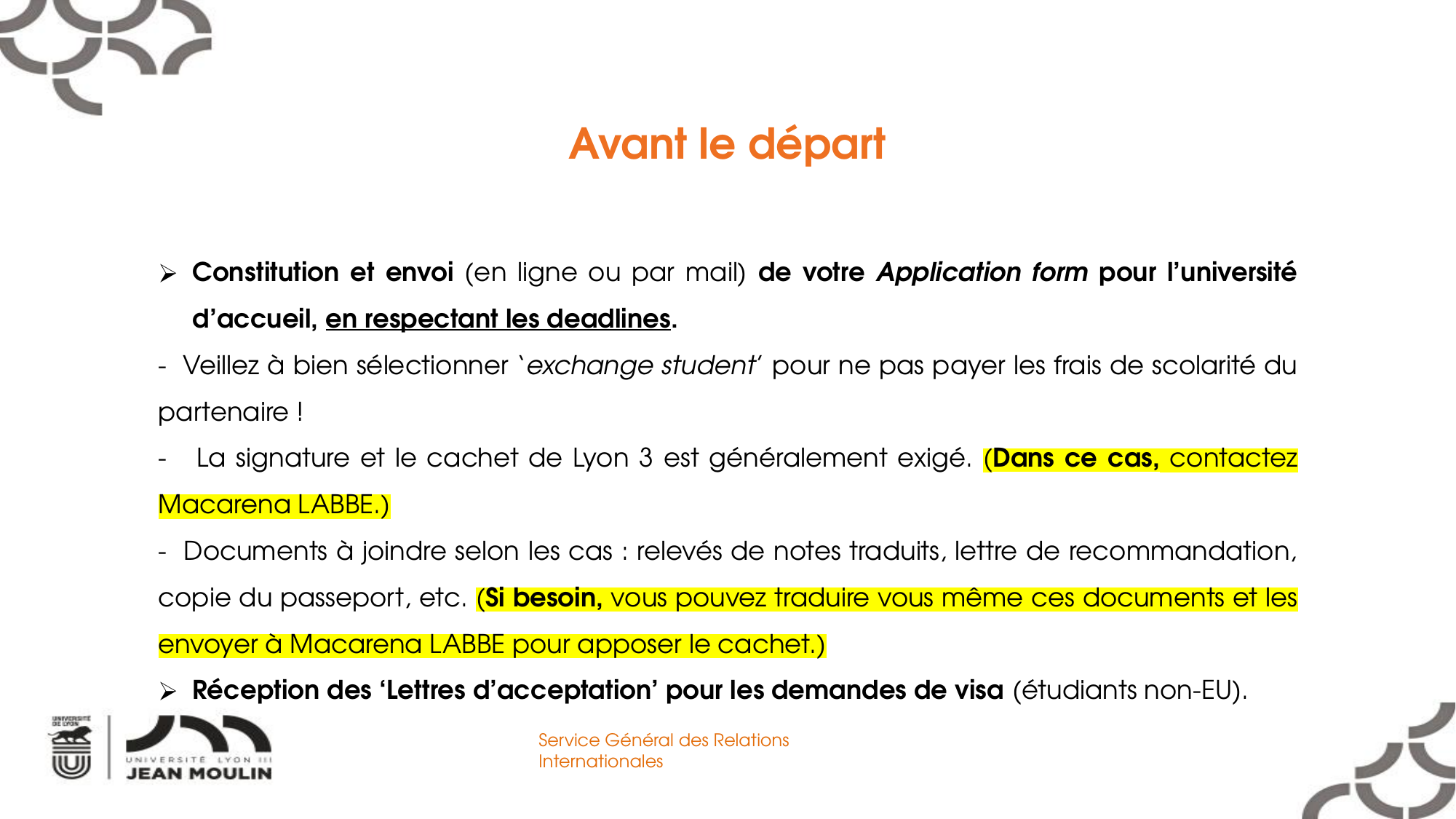

Avant le départ
Constitution et envoi (en ligne ou par mail) de votre Application form pour l’université d’accueil, en respectant les deadlines.
-  Veillez à bien sélectionner ‘exchange student’ pour ne pas payer les frais de scolarité du partenaire !
-   La signature et le cachet de Lyon 3 est généralement exigé. (Dans ce cas, contactez Macarena LABBE.)
-  Documents à joindre selon les cas : relevés de notes traduits, lettre de recommandation, copie du passeport, etc. (Si besoin, vous pouvez traduire vous même ces documents et les envoyer à Macarena LABBE pour apposer le cachet.)
Réception des ‘Lettres d’acceptation’ pour les demandes de visa (étudiants non-EU).

Service Général des Relations Internationales